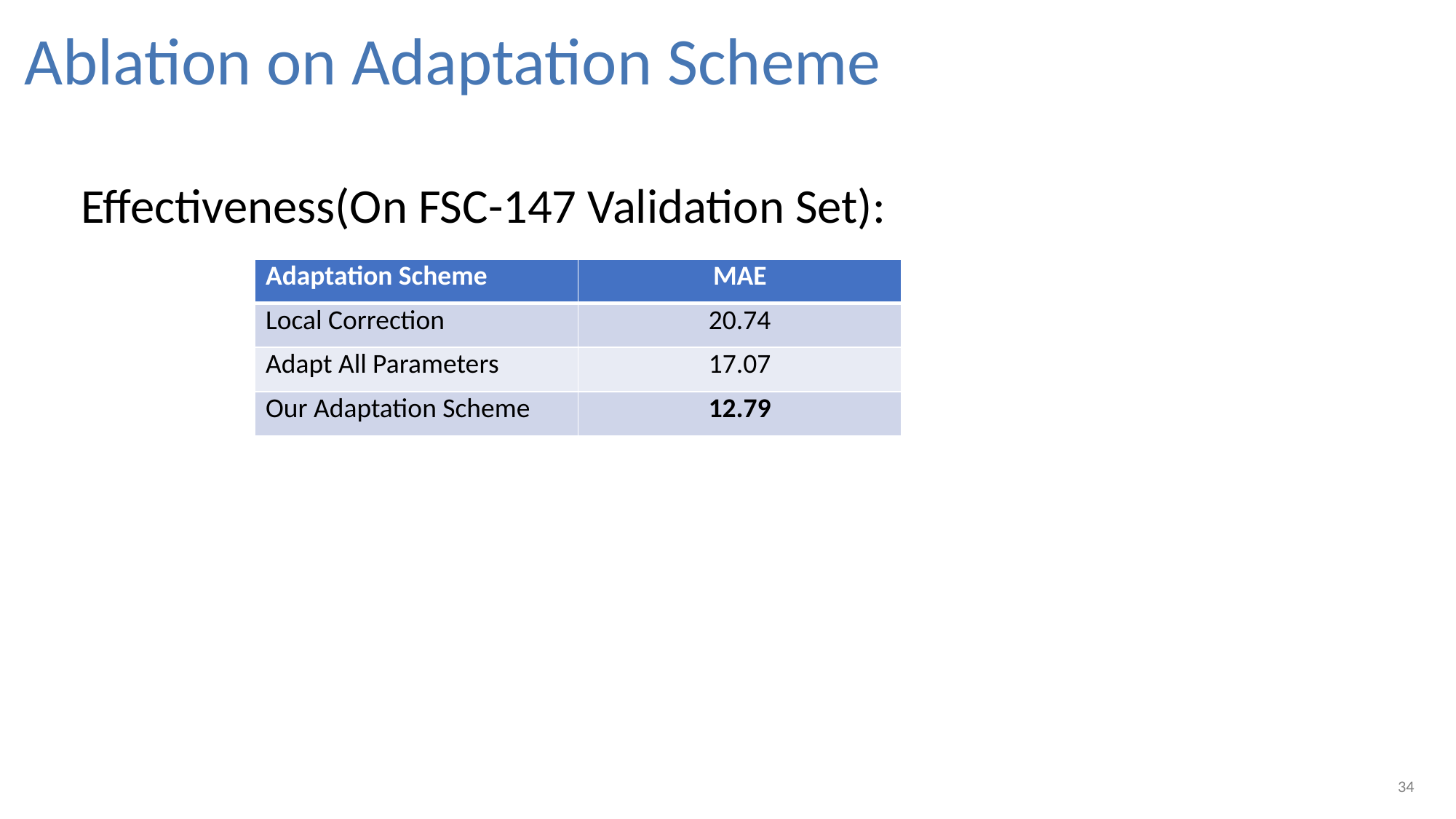

Ablation on Adaptation Scheme
Effectiveness(On FSC-147 Validation Set):
| Adaptation Scheme | MAE | RMSE |
| --- | --- | --- |
| Local Correction | 20.74 | 64.58 |
| Adapt All Parameters | 17.07 | 61.61 |
| Our Adaptation Scheme | 12.79 | 47.21 |
34